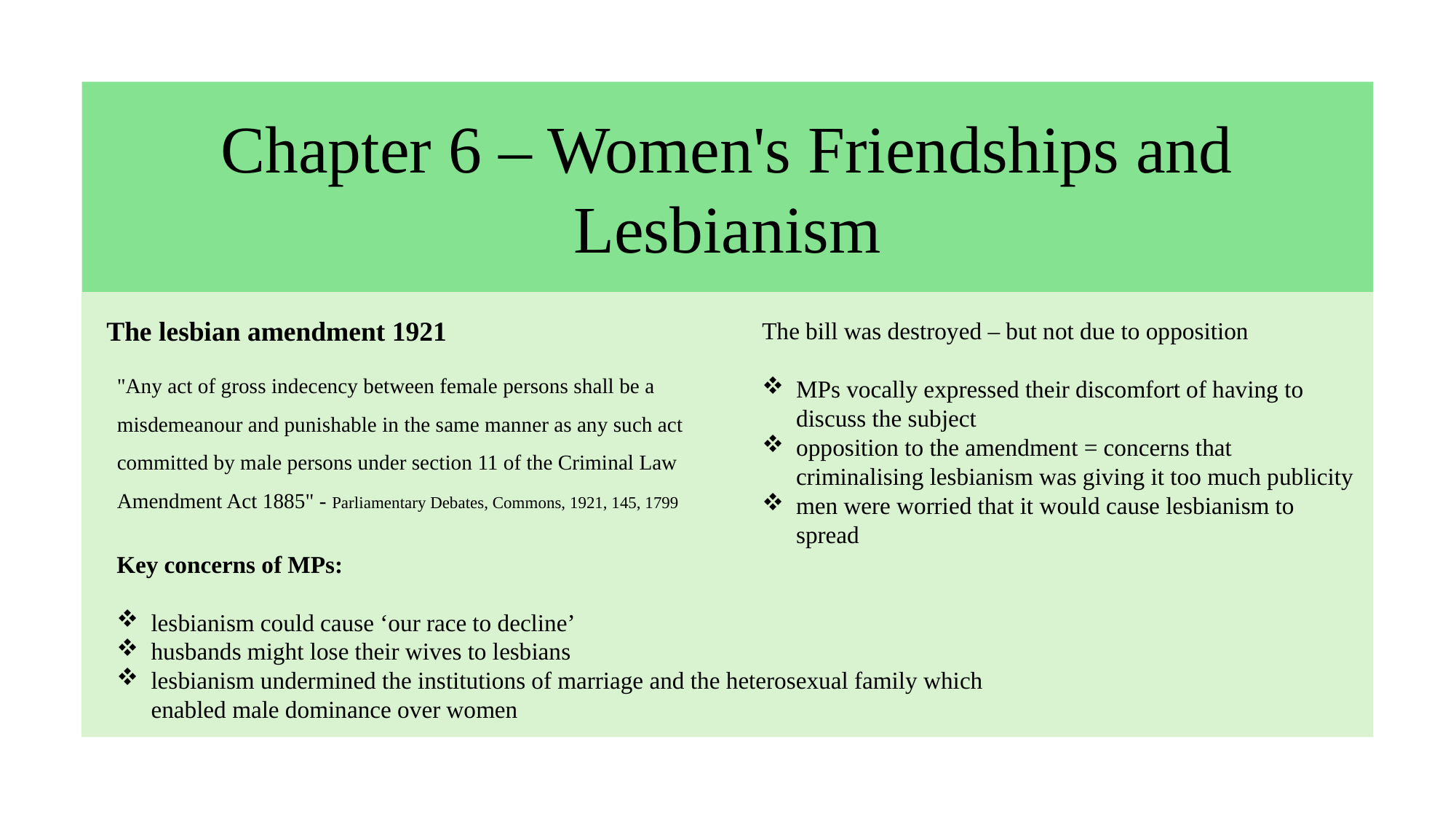

Chapter 6 – Women's Friendships and Lesbianism

The lesbian amendment 1921
The bill was destroyed – but not due to opposition

MPs vocally expressed their discomfort of having to discuss the subject
opposition to the amendment = concerns that criminalising lesbianism was giving it too much publicity
men were worried that it would cause lesbianism to spread

"Any act of gross indecency between female persons shall be a misdemeanour and punishable in the same manner as any such act committed by male persons under section 11 of the Criminal Law Amendment Act 1885" - Parliamentary Debates, Commons, 1921, 145, 1799

Key concerns of MPs:

lesbianism could cause ‘our race to decline’
husbands might lose their wives to lesbians
lesbianism undermined the institutions of marriage and the heterosexual family which enabled male dominance over women